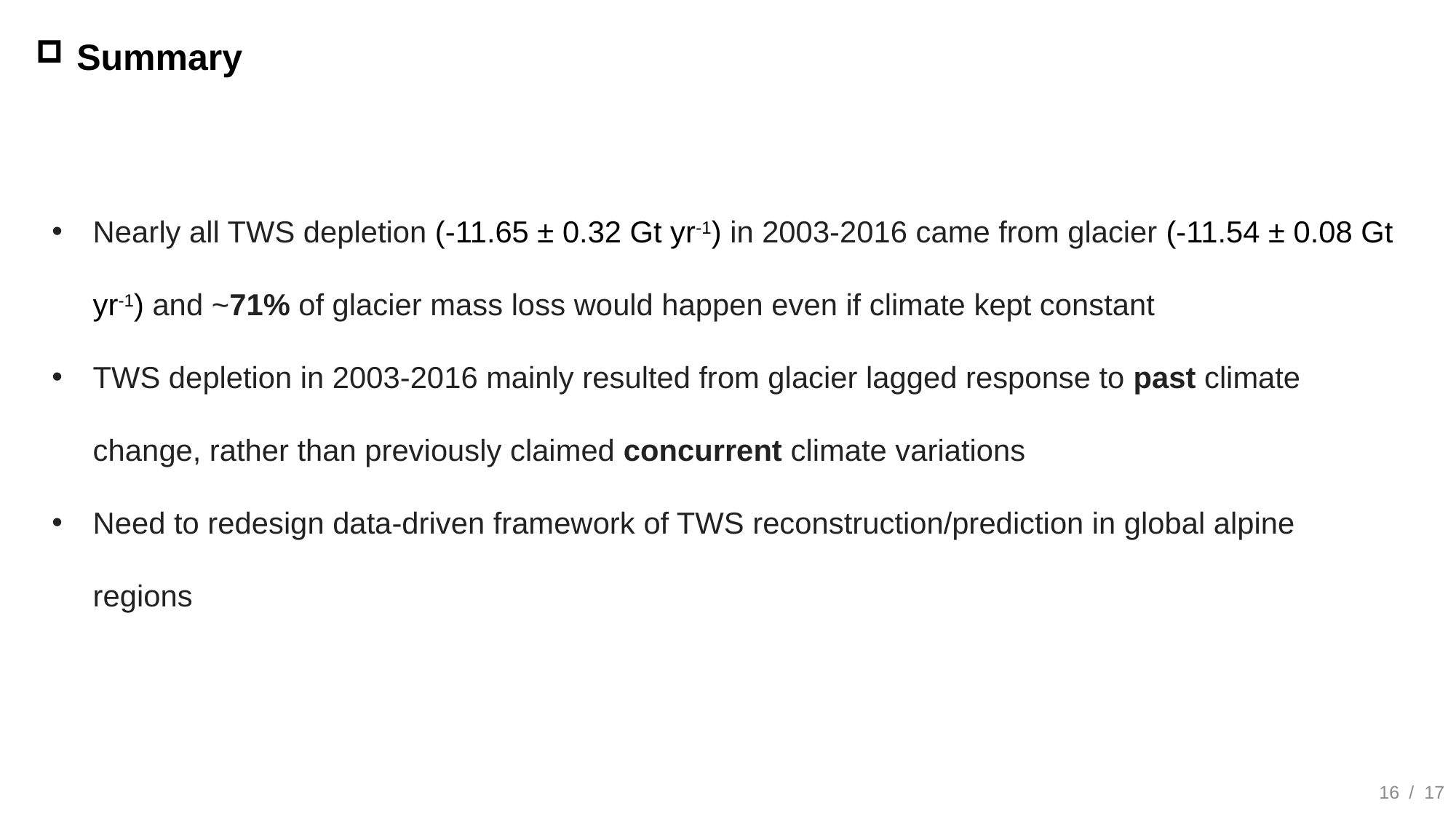

Summary
Nearly all TWS depletion (-11.65 ± 0.32 Gt yr-1) in 2003-2016 came from glacier (-11.54 ± 0.08 Gt yr-1) and ~71% of glacier mass loss would happen even if climate kept constant
TWS depletion in 2003-2016 mainly resulted from glacier lagged response to past climate change, rather than previously claimed concurrent climate variations
Need to redesign data-driven framework of TWS reconstruction/prediction in global alpine regions
16